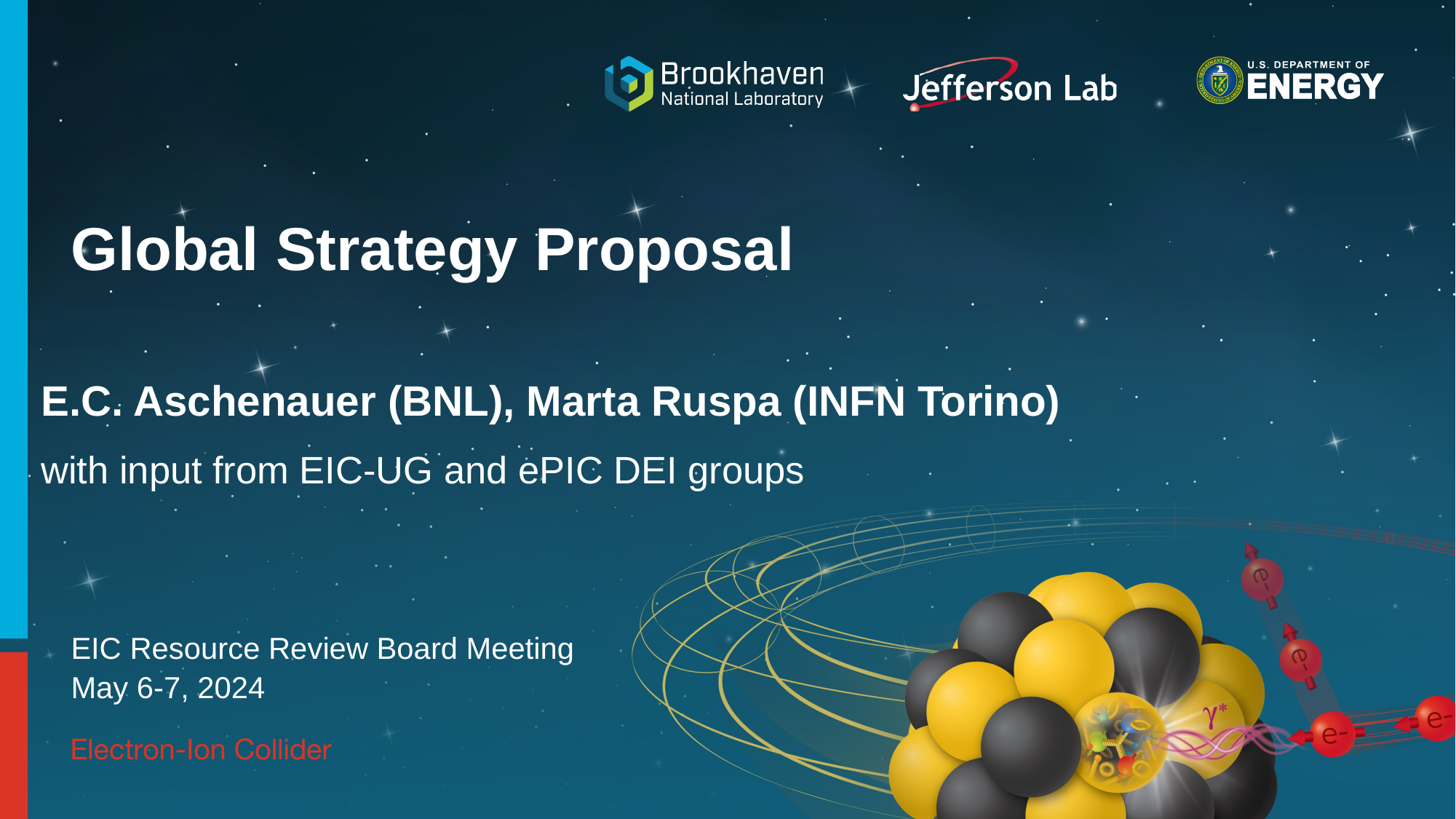

# Global Strategy Proposal
E.C. Aschenauer (BNL), Marta Ruspa (INFN Torino)
with input from EIC-UG and ePIC DEI groups
EIC Resource Review Board Meeting
May 6-7, 2024